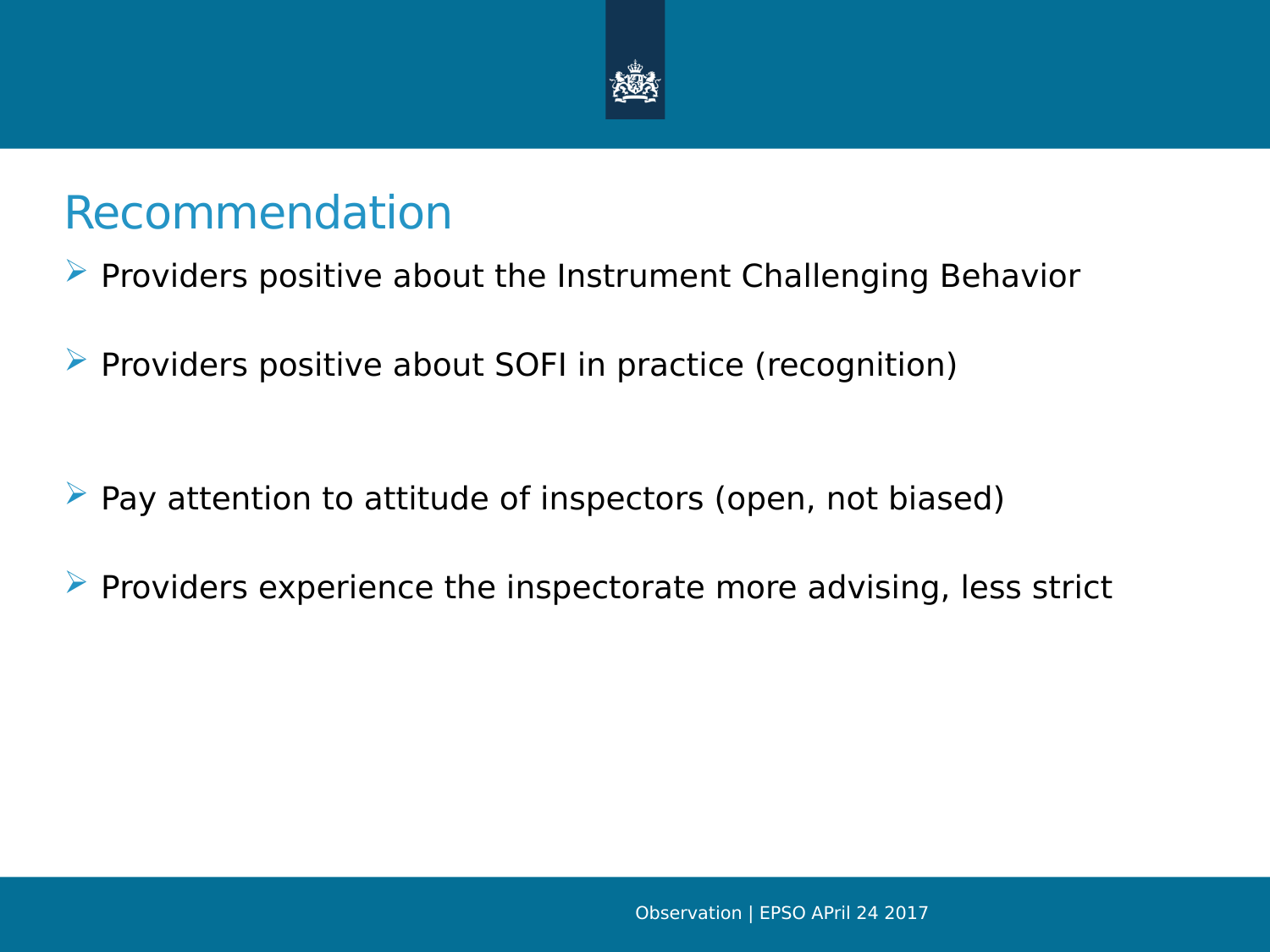

# Recommendation

Providers positive about the Instrument Challenging Behavior

Providers positive about SOFI in practice (recognition)

Pay attention to attitude of inspectors (open, not biased)

Providers experience the inspectorate more advising, less strict

Observation | EPSO APril 24 2017